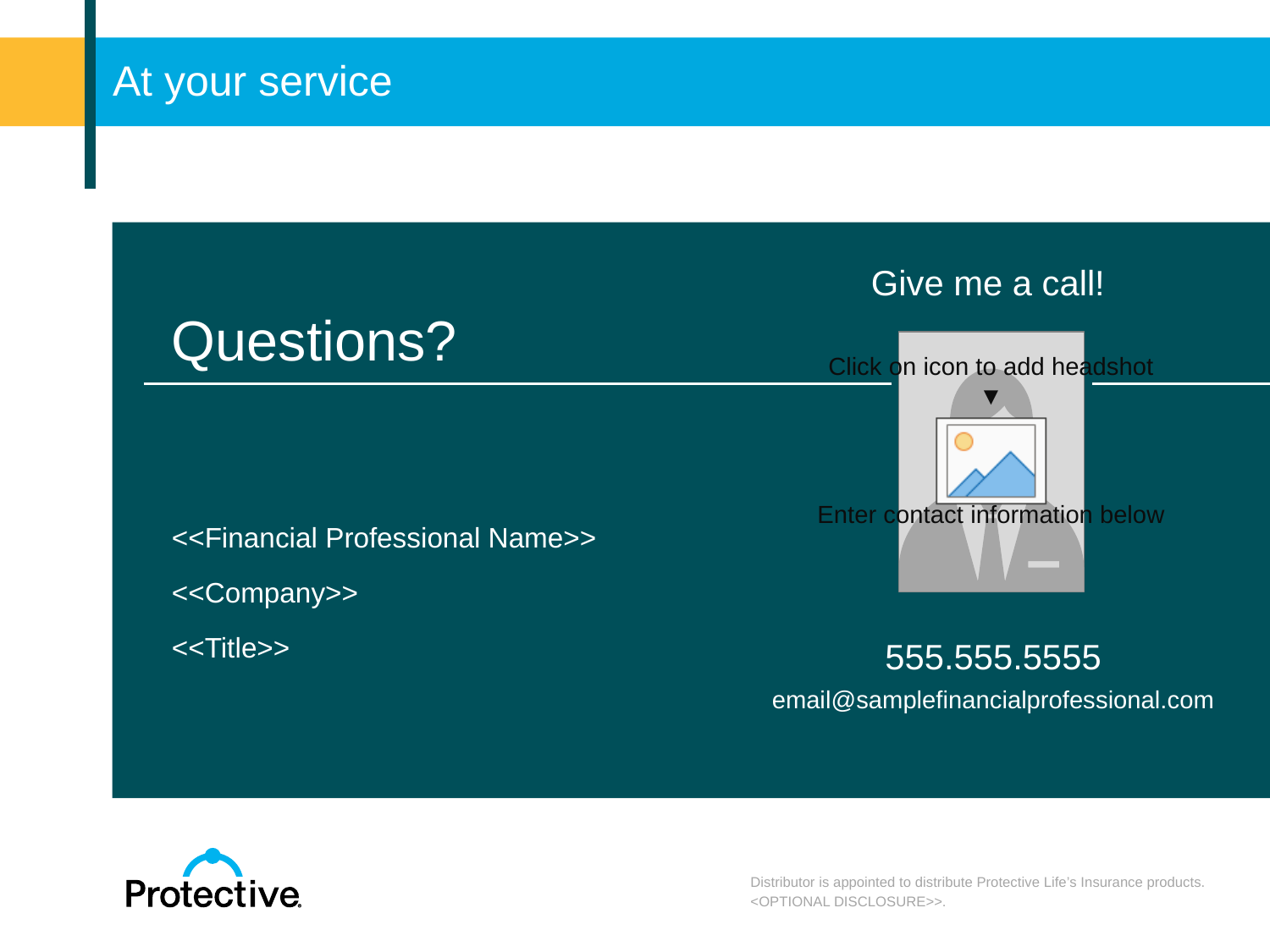

At your service
Questions?

<<Financial Professional Name>>
<<Company>>
<<Title>>

555.555.5555
email@samplefinancialprofessional.com

Distributor is appointed to distribute Protective Life’s Insurance products.
<OPTIONAL DISCLOSURE>>.